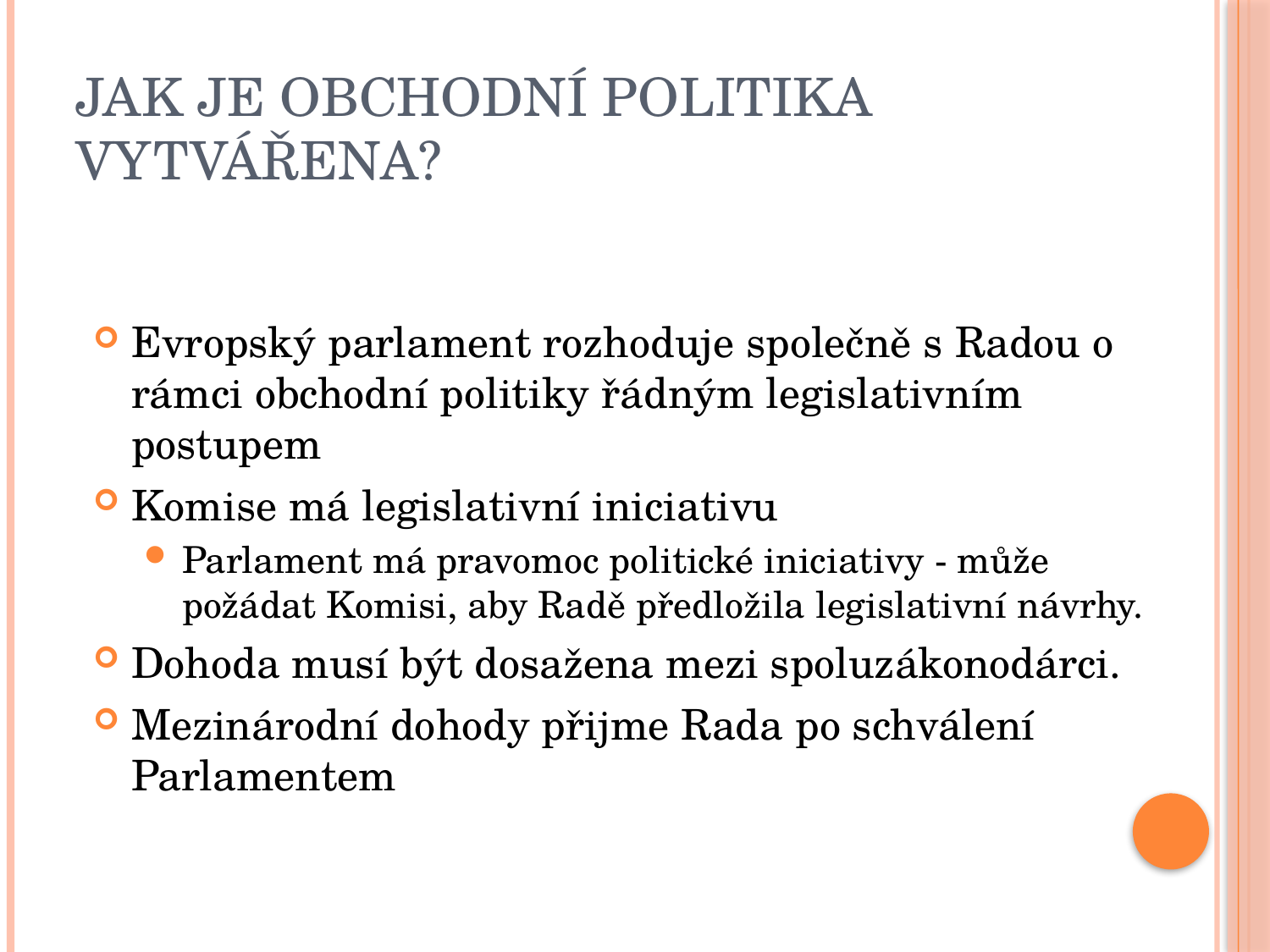

# Jak je obchodní politika vytvářena?
Evropský parlament rozhoduje společně s Radou o rámci obchodní politiky řádným legislativním postupem
Komise má legislativní iniciativu
Parlament má pravomoc politické iniciativy - může požádat Komisi, aby Radě předložila legislativní návrhy.
Dohoda musí být dosažena mezi spoluzákonodárci.
Mezinárodní dohody přijme Rada po schválení Parlamentem